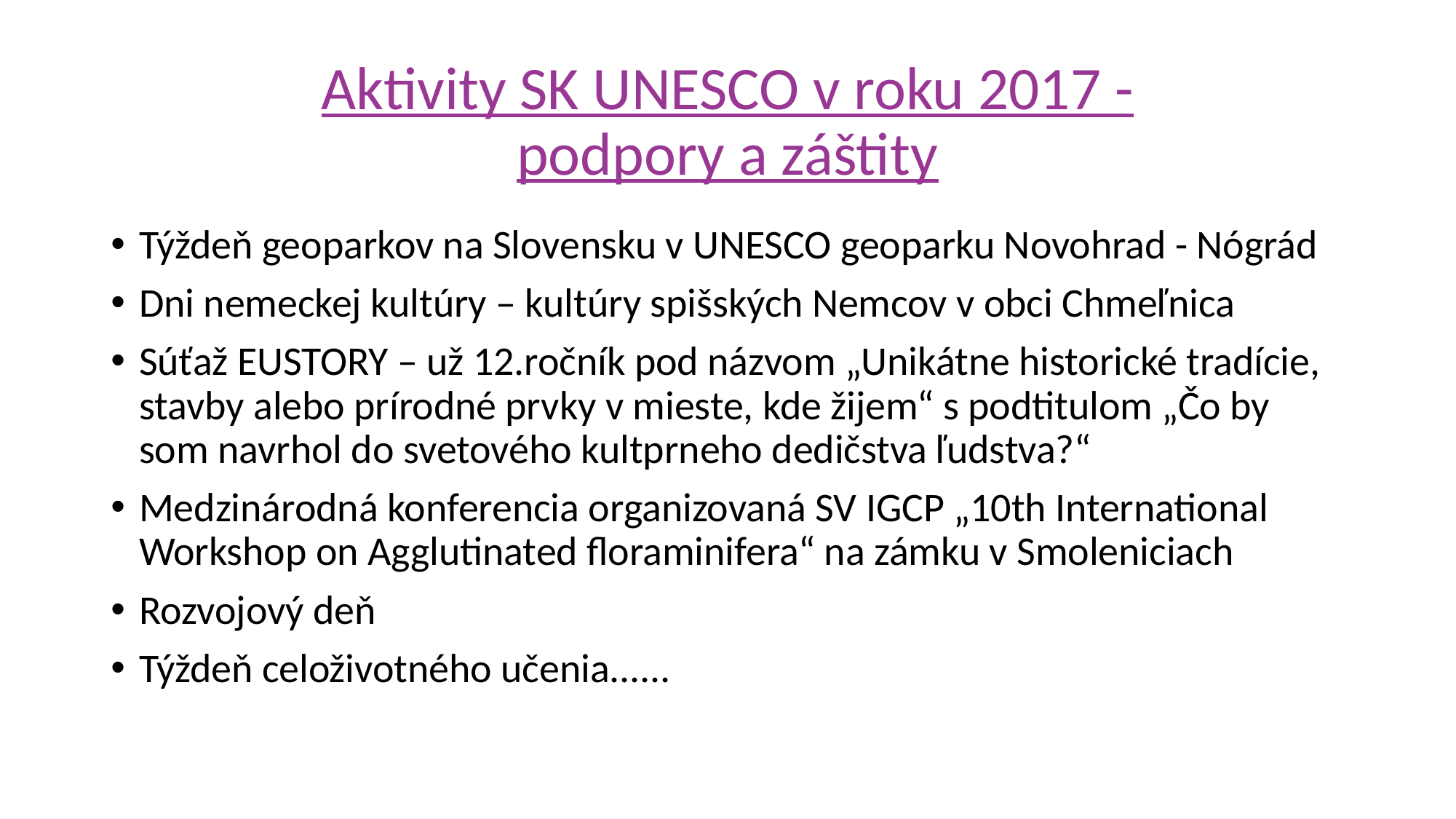

# Aktivity SK UNESCO v roku 2017 - podpory a záštity
Týždeň geoparkov na Slovensku v UNESCO geoparku Novohrad - Nógrád
Dni nemeckej kultúry – kultúry spišských Nemcov v obci Chmeľnica
Súťaž EUSTORY – už 12.ročník pod názvom „Unikátne historické tradície, stavby alebo prírodné prvky v mieste, kde žijem“ s podtitulom „Čo by som navrhol do svetového kultprneho dedičstva ľudstva?“
Medzinárodná konferencia organizovaná SV IGCP „10th International Workshop on Agglutinated floraminifera“ na zámku v Smoleniciach
Rozvojový deň
Týždeň celoživotného učenia......